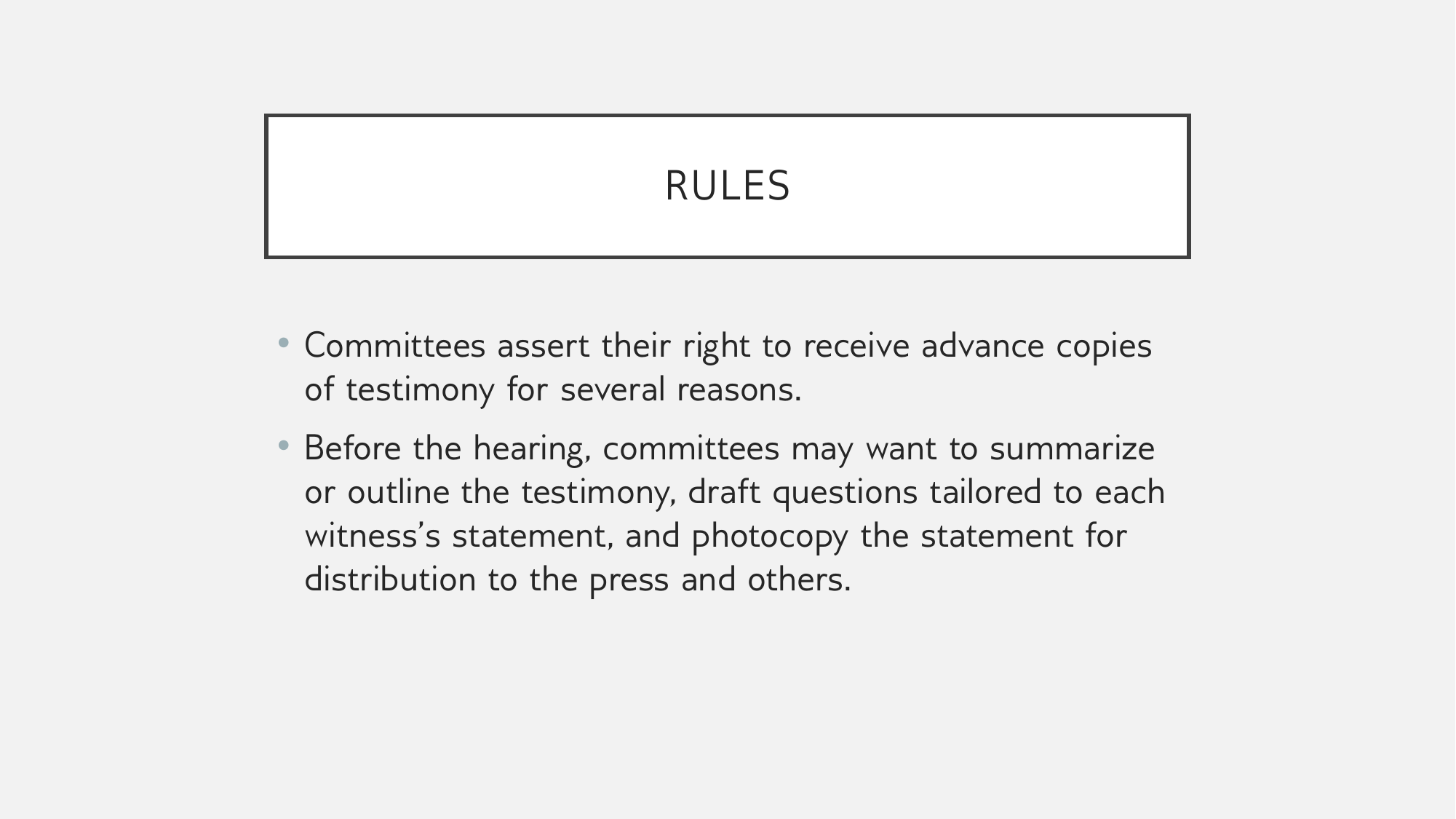

# rules
Committees assert their right to receive advance copies of testimony for several reasons.
Before the hearing, committees may want to summarize or outline the testimony, draft questions tailored to each witness’s statement, and photocopy the statement for distribution to the press and others.